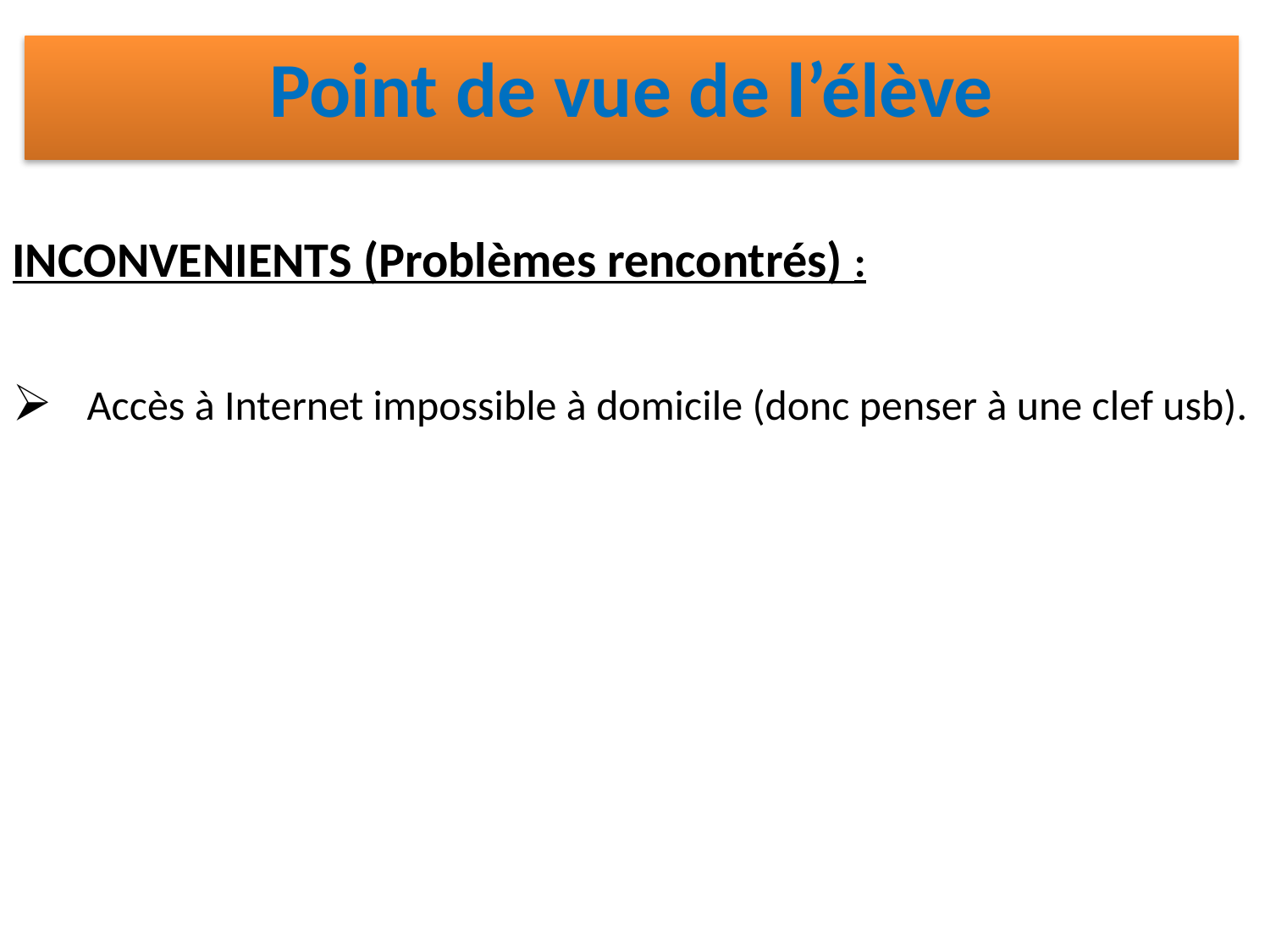

Point de vue de l’élève
| INCONVENIENTS (Problèmes rencontrés) : Accès à Internet impossible à domicile (donc penser à une clef usb). |
| --- |